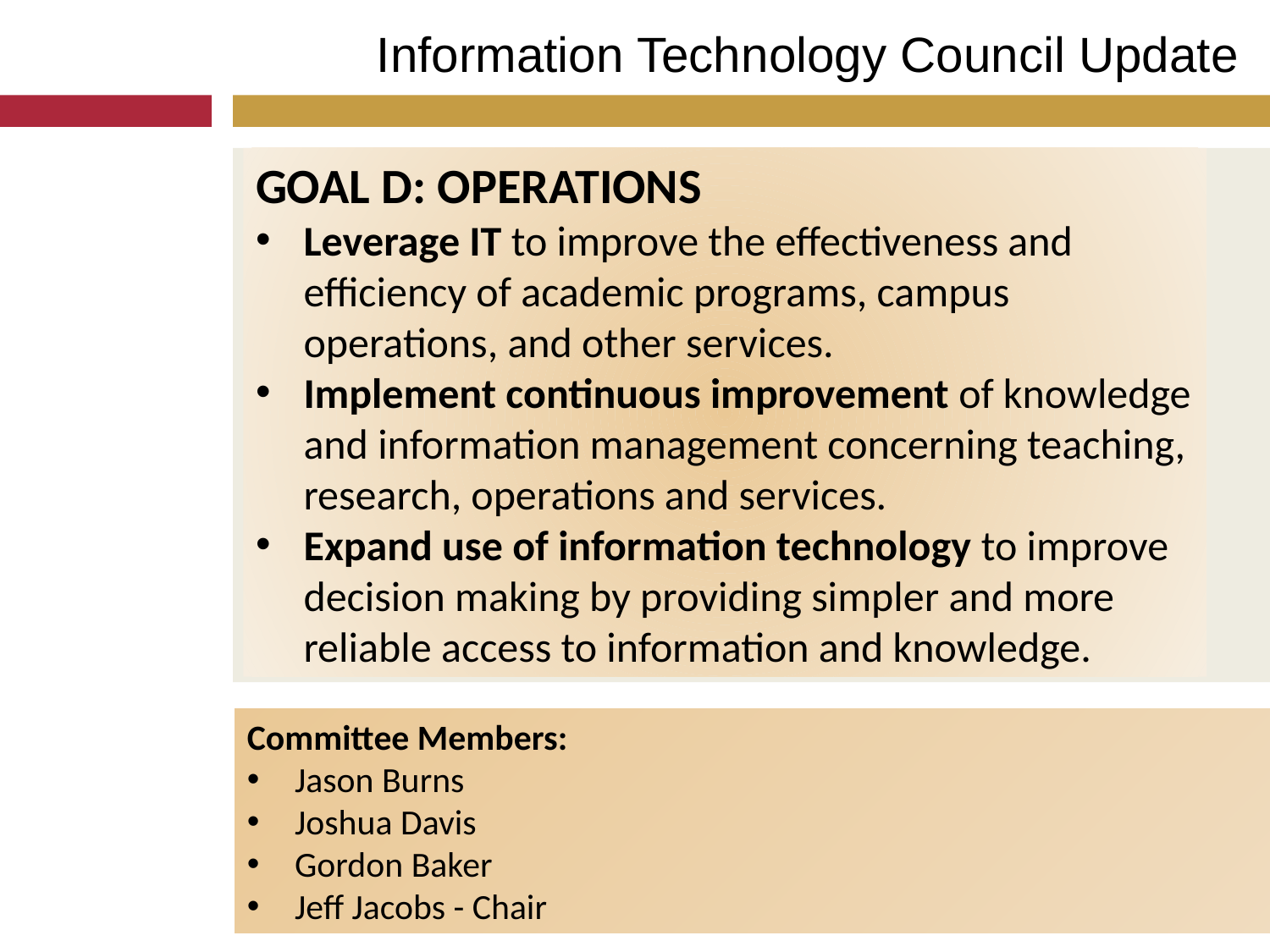

Information Technology Council Update

GOAL D: OPERATIONS
Leverage IT to improve the effectiveness and efficiency of academic programs, campus operations, and other services.
Implement continuous improvement of knowledge and information management concerning teaching, research, operations and services.
Expand use of information technology to improve decision making by providing simpler and more reliable access to information and knowledge.
Committee Members:
Jason Burns
Joshua Davis
Gordon Baker
Jeff Jacobs - Chair